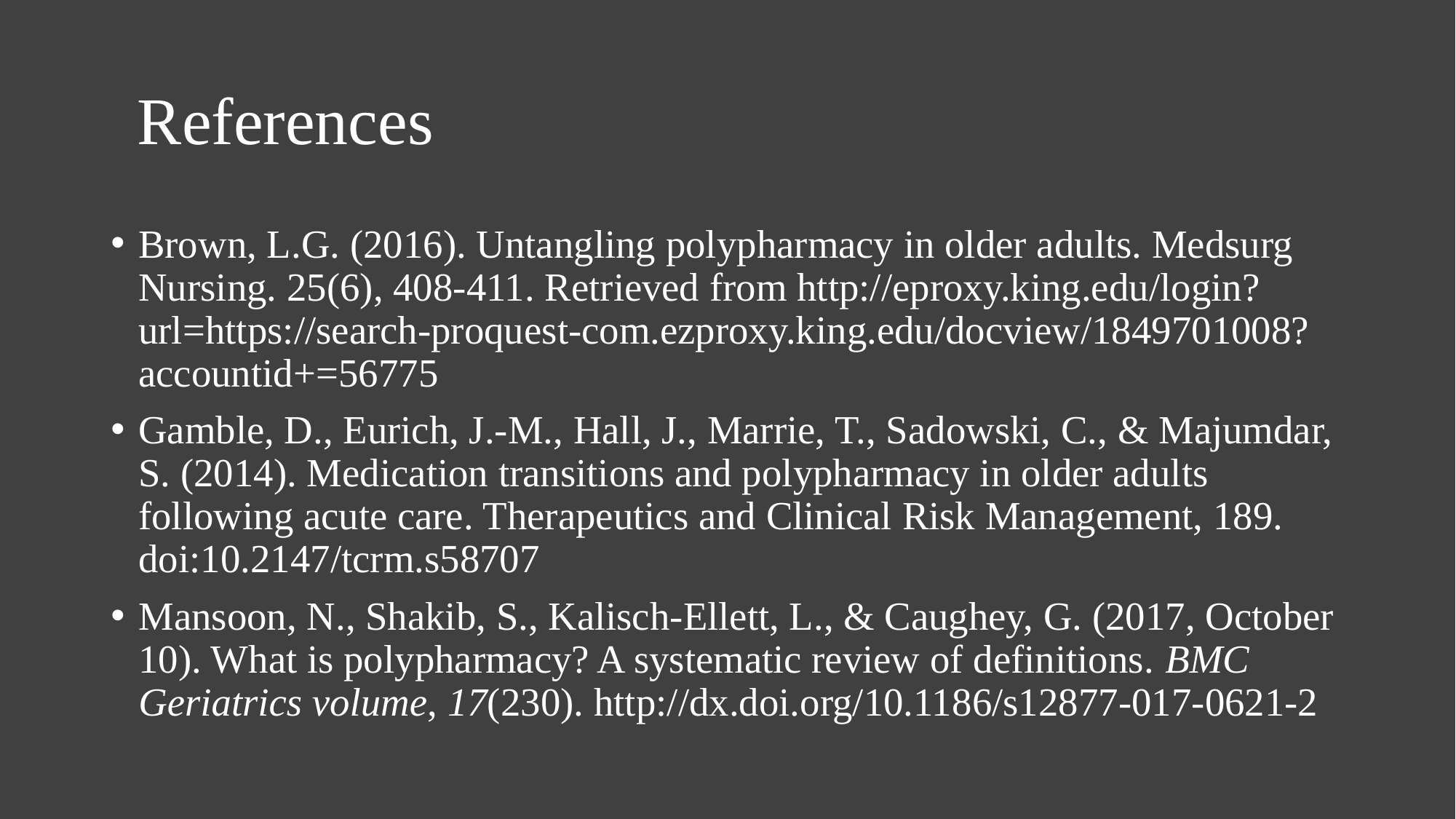

# References
Brown, L.G. (2016). Untangling polypharmacy in older adults. Medsurg Nursing. 25(6), 408-411. Retrieved from http://eproxy.king.edu/login? url=https://search-proquest-com.ezproxy.king.edu/docview/1849701008?accountid+=56775
Gamble, D., Eurich, J.-M., Hall, J., Marrie, T., Sadowski, C., & Majumdar, S. (2014). Medication transitions and polypharmacy in older adults following acute care. Therapeutics and Clinical Risk Management, 189. doi:10.2147/tcrm.s58707
Mansoon, N., Shakib, S., Kalisch-Ellett, L., & Caughey, G. (2017, October 10). What is polypharmacy? A systematic review of definitions. BMC Geriatrics volume, 17(230). http://dx.doi.org/10.1186/s12877-017-0621-2